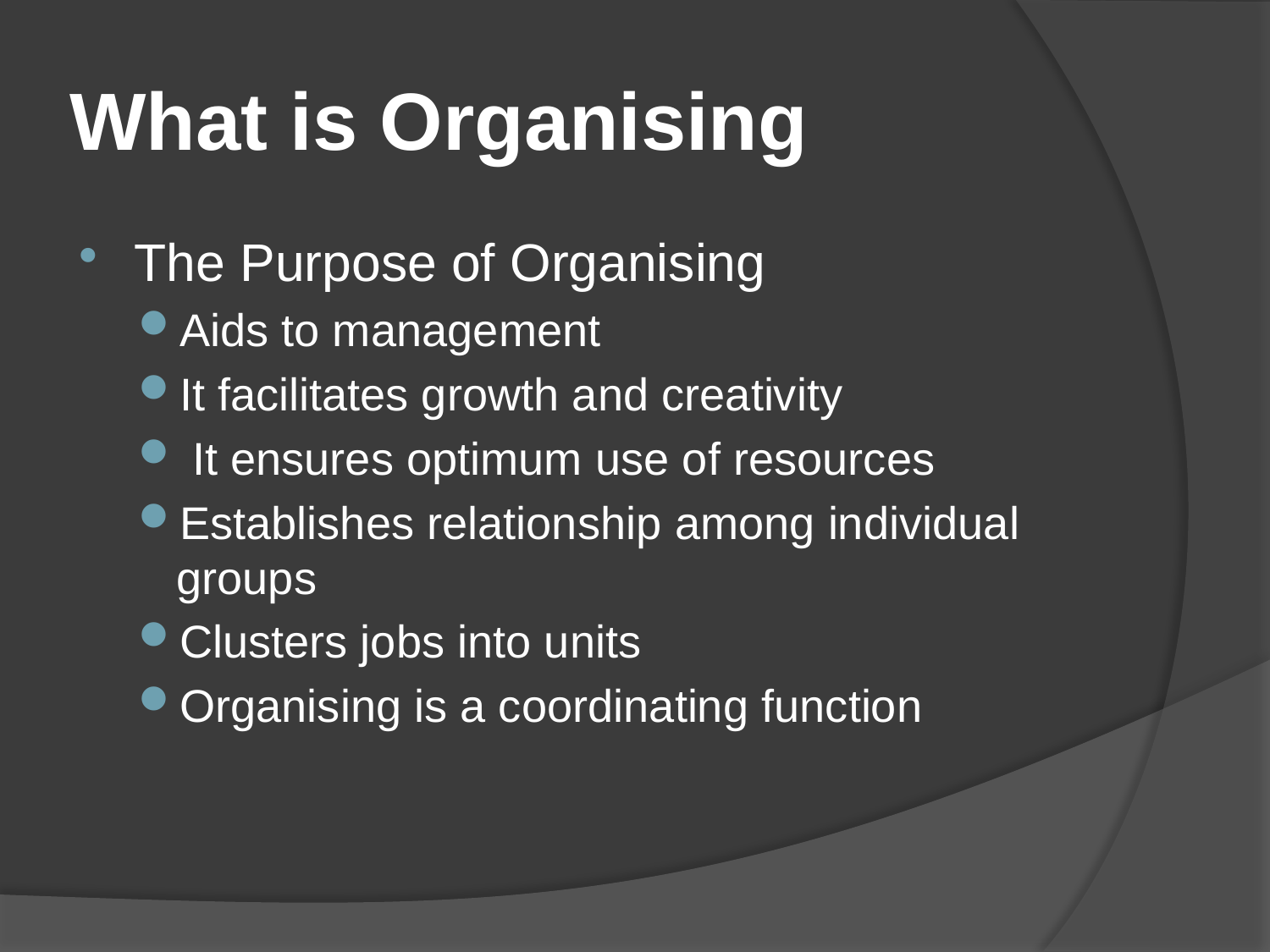

# What is Organising
The Purpose of Organising
Aids to management
It facilitates growth and creativity
 It ensures optimum use of resources
Establishes relationship among individual groups
Clusters jobs into units
Organising is a coordinating function